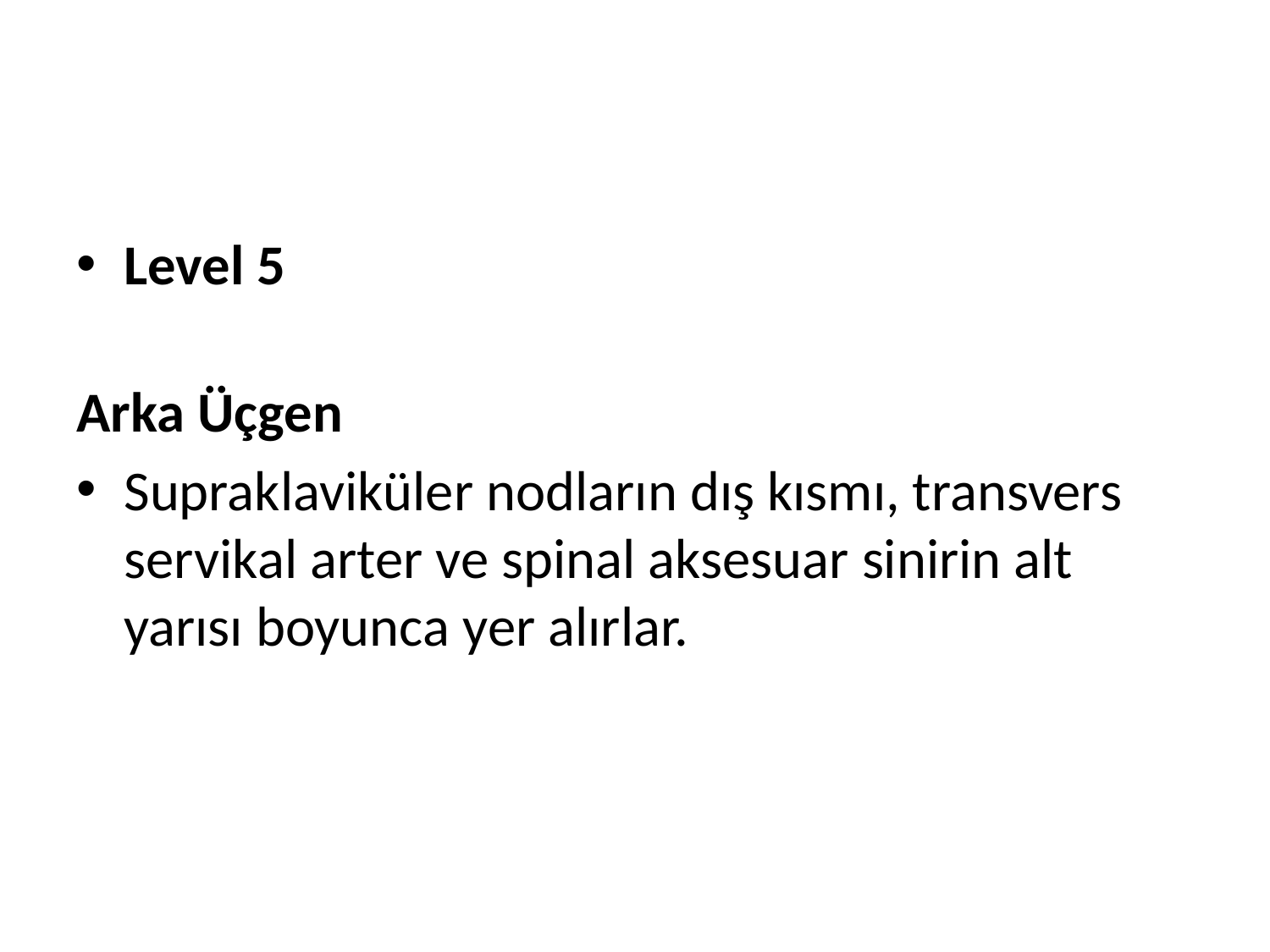

#
Level 5
Arka Üçgen
Supraklaviküler nodların dış kısmı, transvers servikal arter ve spinal aksesuar sinirin alt yarısı boyunca yer alırlar.